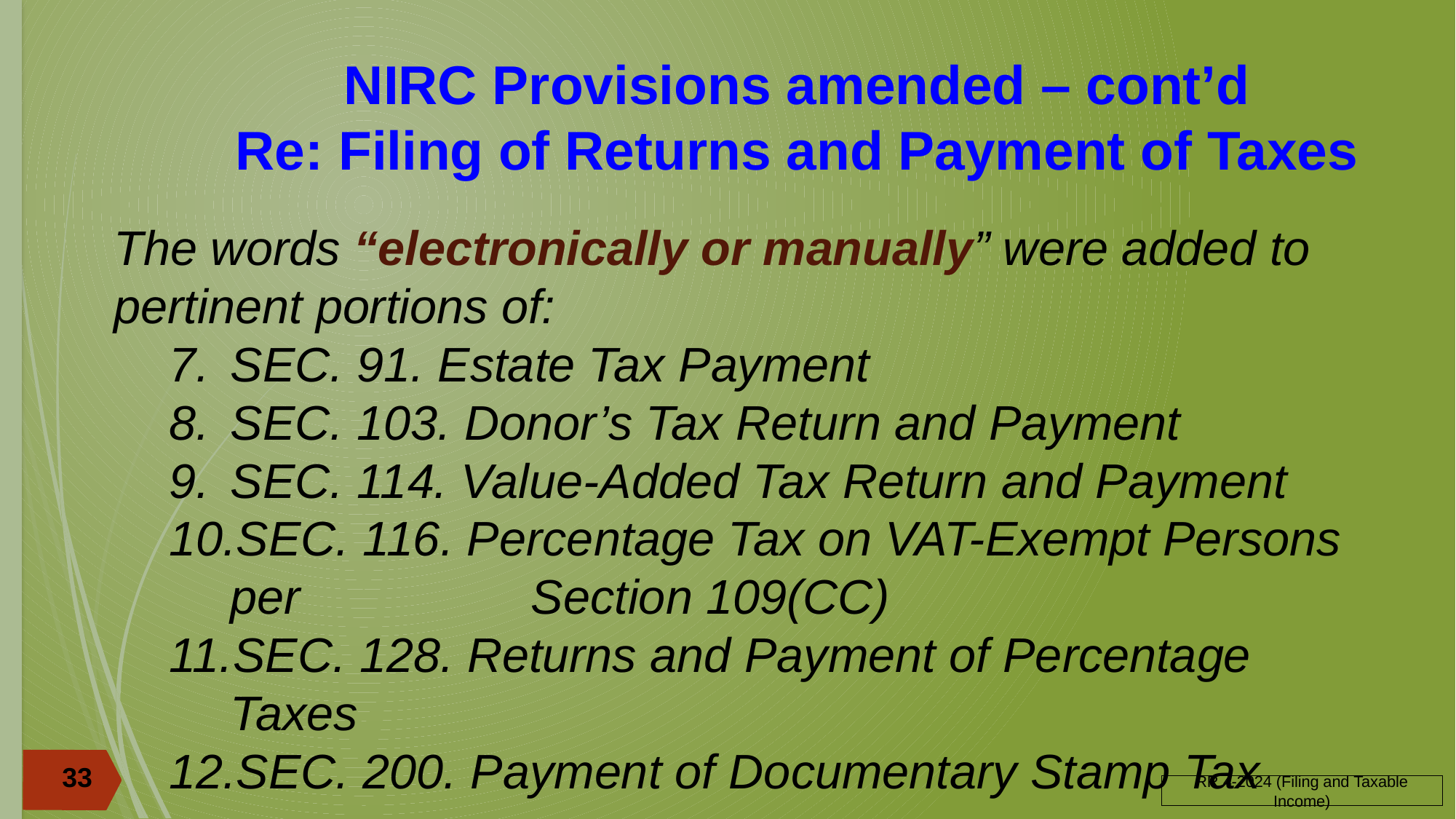

# NIRC Provisions amended – cont’d Re: Filing of Returns and Payment of Taxes
The words “electronically or manually” were added to pertinent portions of:
SEC. 91. Estate Tax Payment
SEC. 103. Donor’s Tax Return and Payment
SEC. 114. Value-Added Tax Return and Payment
SEC. 116. Percentage Tax on VAT-Exempt Persons per 	Section 109(CC)
SEC. 128. Returns and Payment of Percentage Taxes
SEC. 200. Payment of Documentary Stamp Tax

33
RR 4-2024 (Filing and Taxable Income)